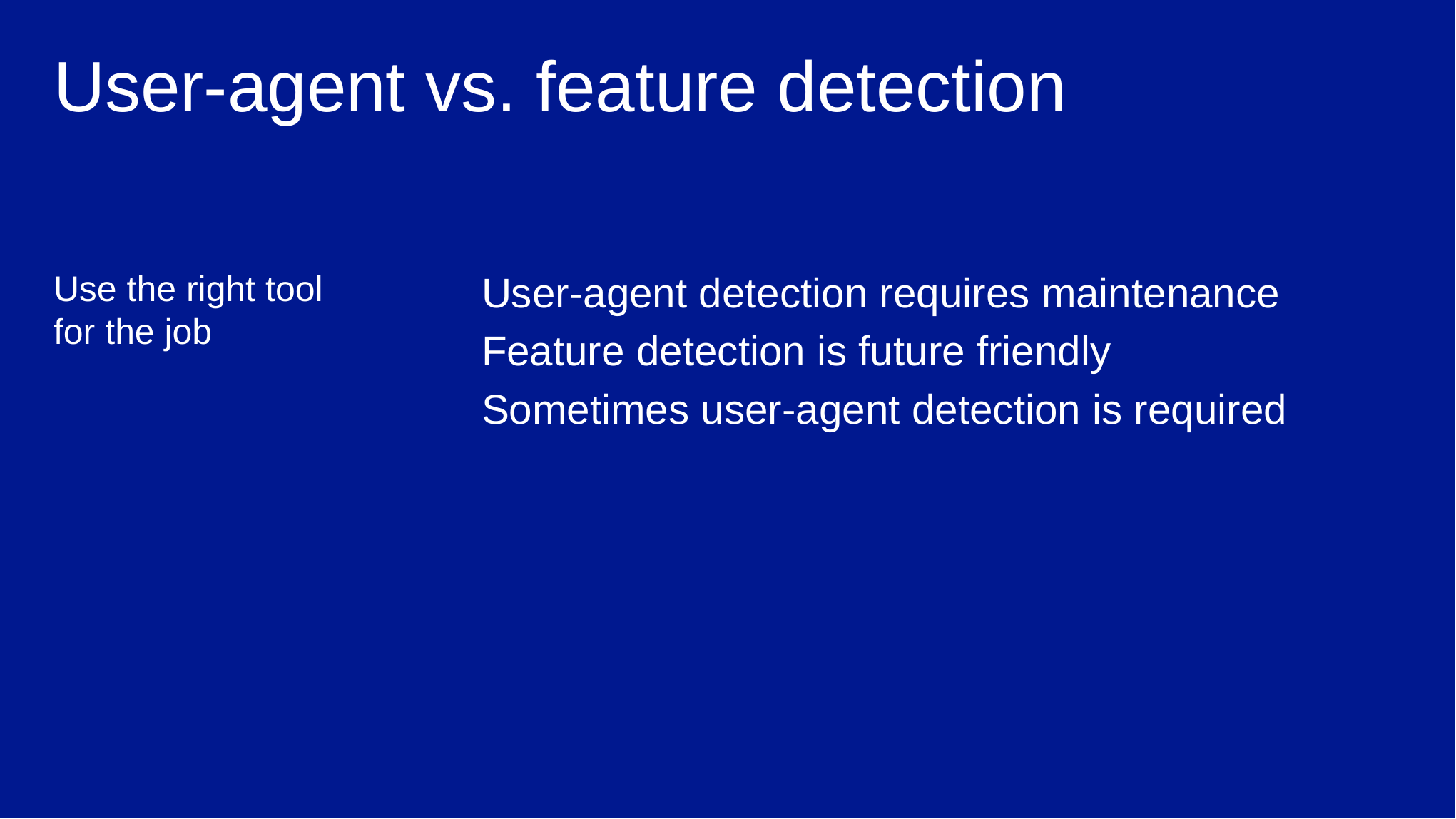

# User-agent vs. feature detection
Use the right tool for the job
User-agent detection requires maintenance
Feature detection is future friendly
Sometimes user-agent detection is required